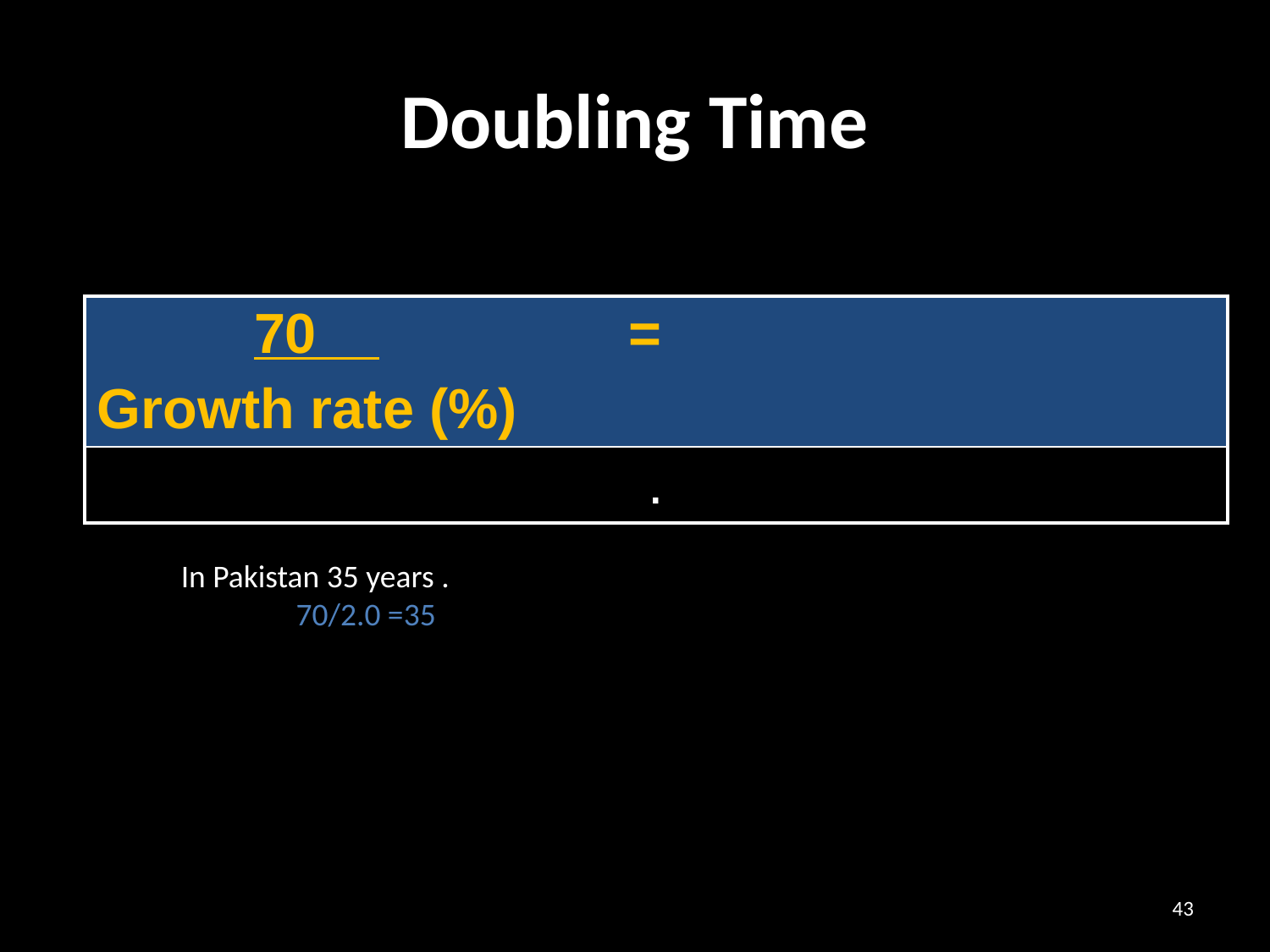

# Doubling Time
| 70 = Growth rate (%) |
| --- |
| . |
In Pakistan 35 years .
                70/2.0 =35
43